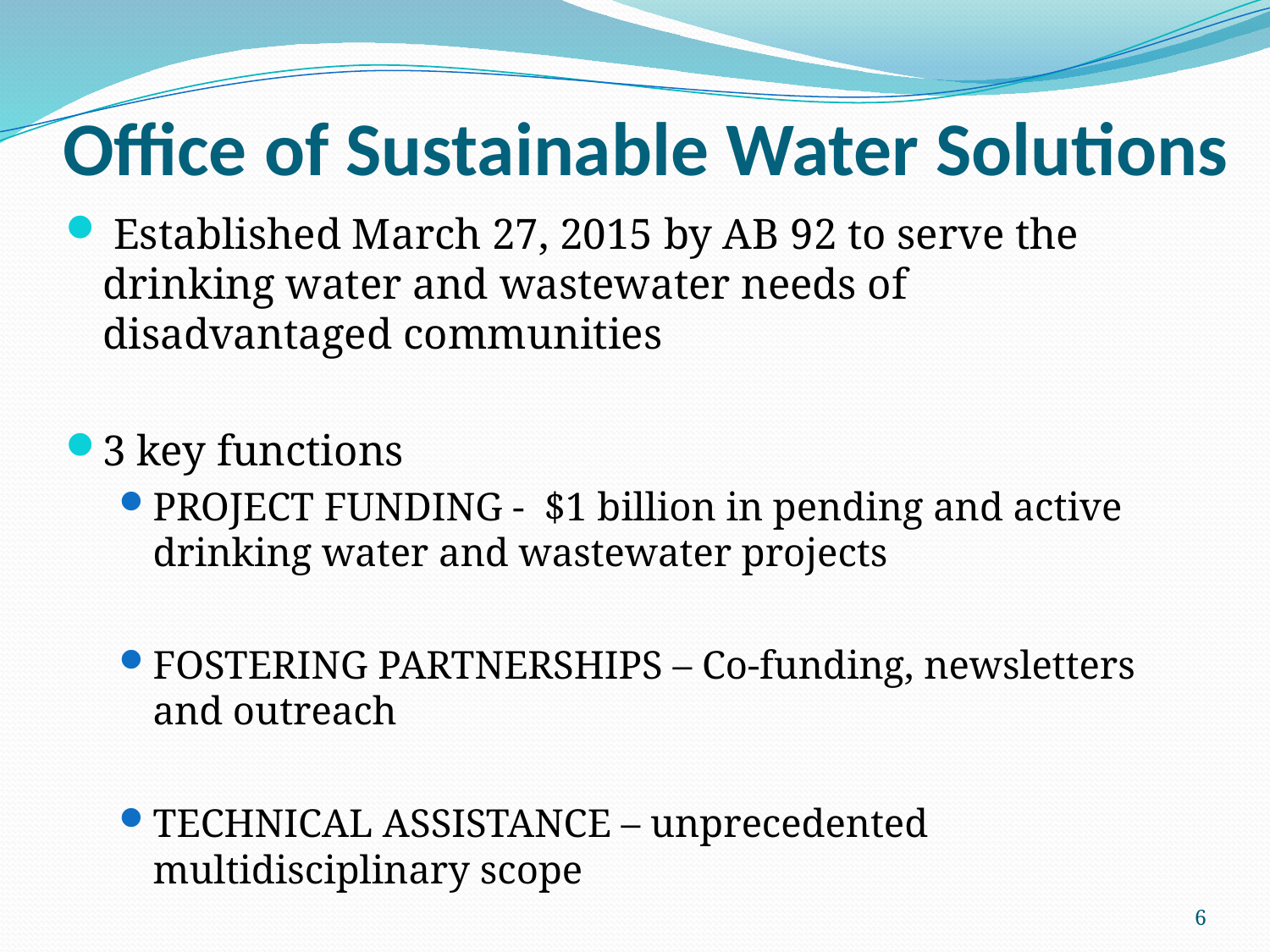

# Office of Sustainable Water Solutions
 Established March 27, 2015 by AB 92 to serve the drinking water and wastewater needs of disadvantaged communities

3 key functions
PROJECT FUNDING -  $1 billion in pending and active drinking water and wastewater projects

FOSTERING PARTNERSHIPS – Co-funding, newsletters and outreach

TECHNICAL ASSISTANCE – unprecedented multidisciplinary scope
6